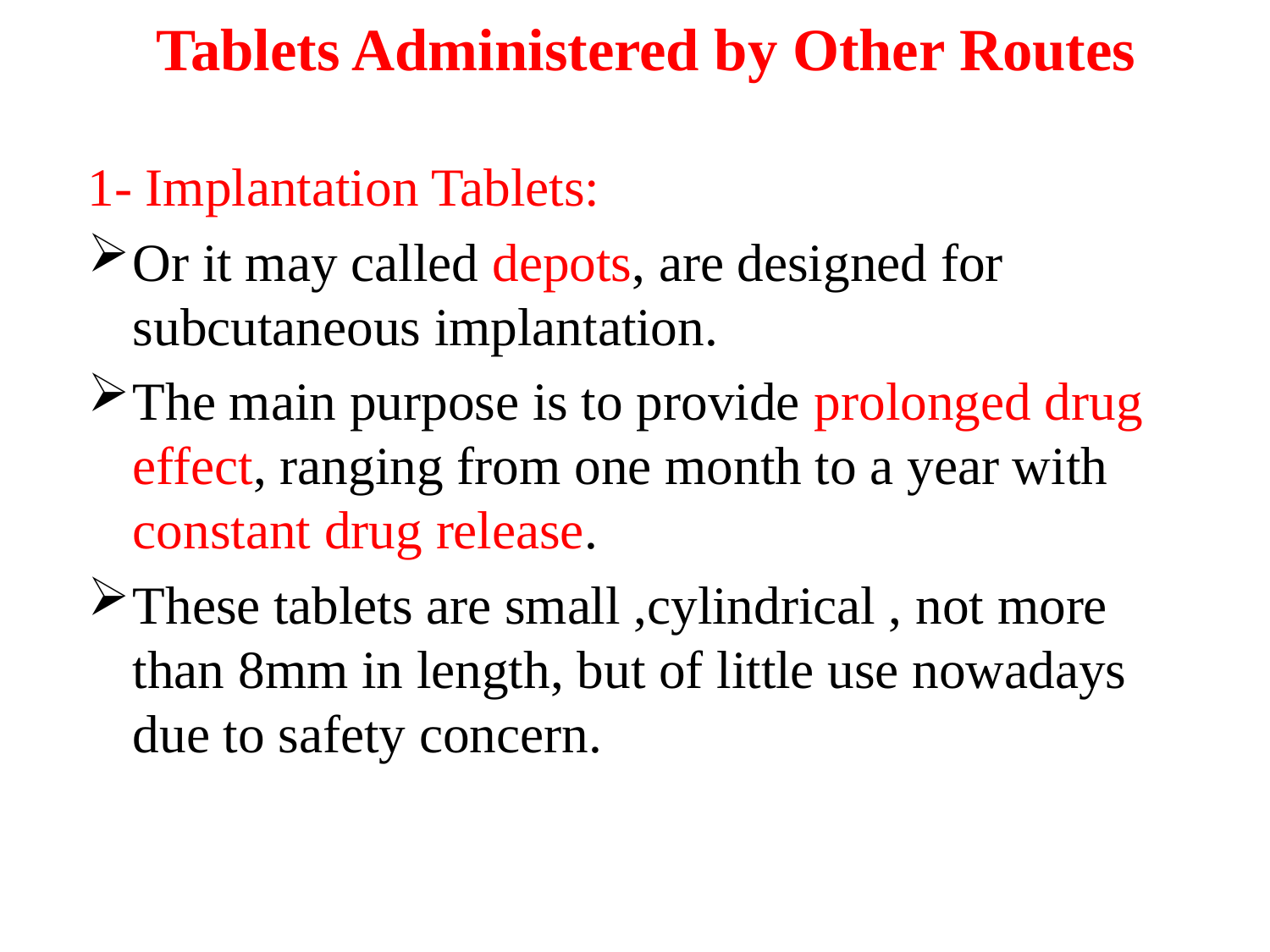

# Tablets Administered by Other Routes
1- Implantation Tablets:
Or it may called depots, are designed for subcutaneous implantation.
The main purpose is to provide prolonged drug effect, ranging from one month to a year with constant drug release.
These tablets are small ,cylindrical , not more than 8mm in length, but of little use nowadays due to safety concern.